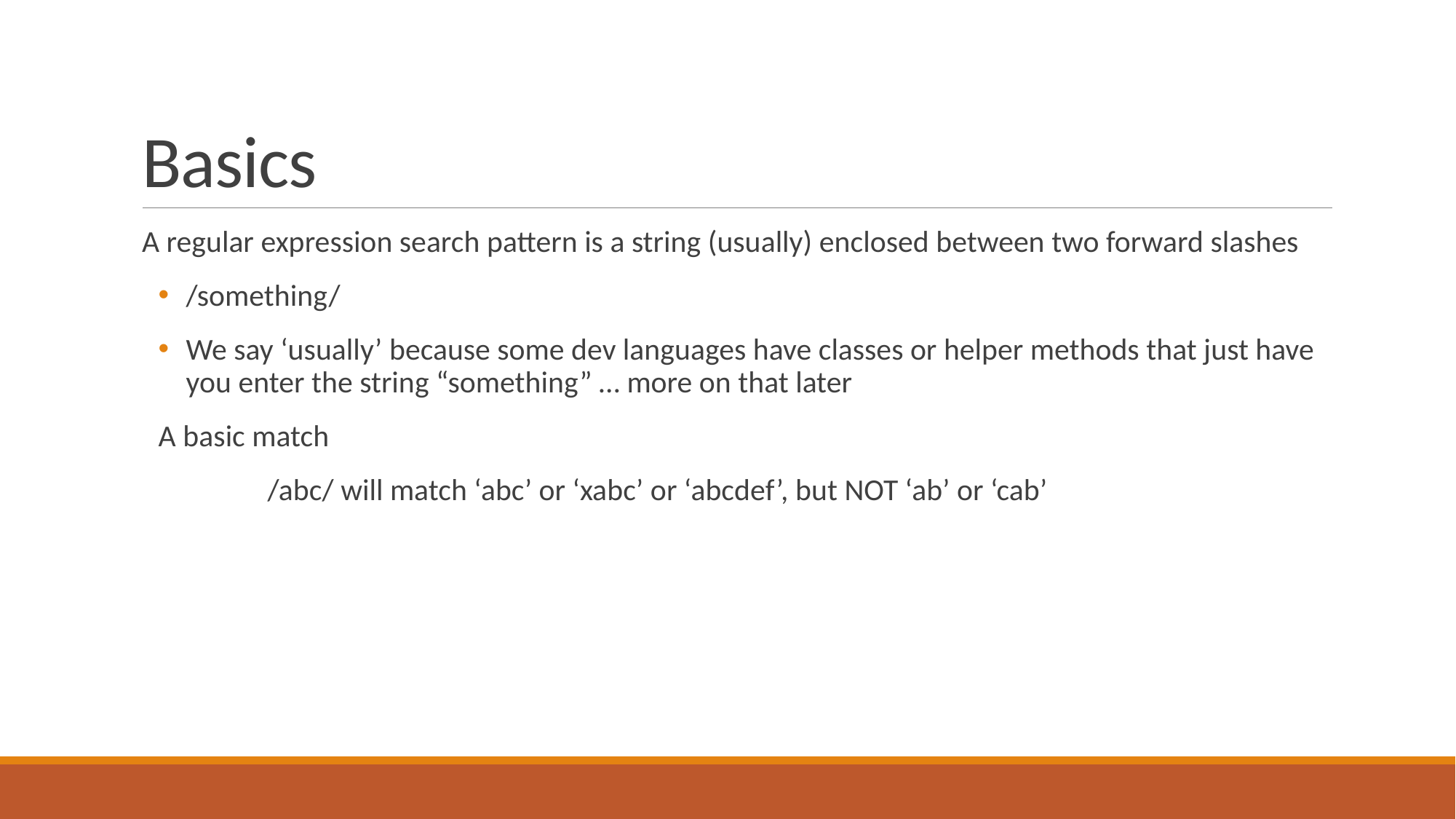

# Basics
A regular expression search pattern is a string (usually) enclosed between two forward slashes
/something/
We say ‘usually’ because some dev languages have classes or helper methods that just have you enter the string “something” … more on that later
A basic match
	/abc/ will match ‘abc’ or ‘xabc’ or ‘abcdef’, but NOT ‘ab’ or ‘cab’